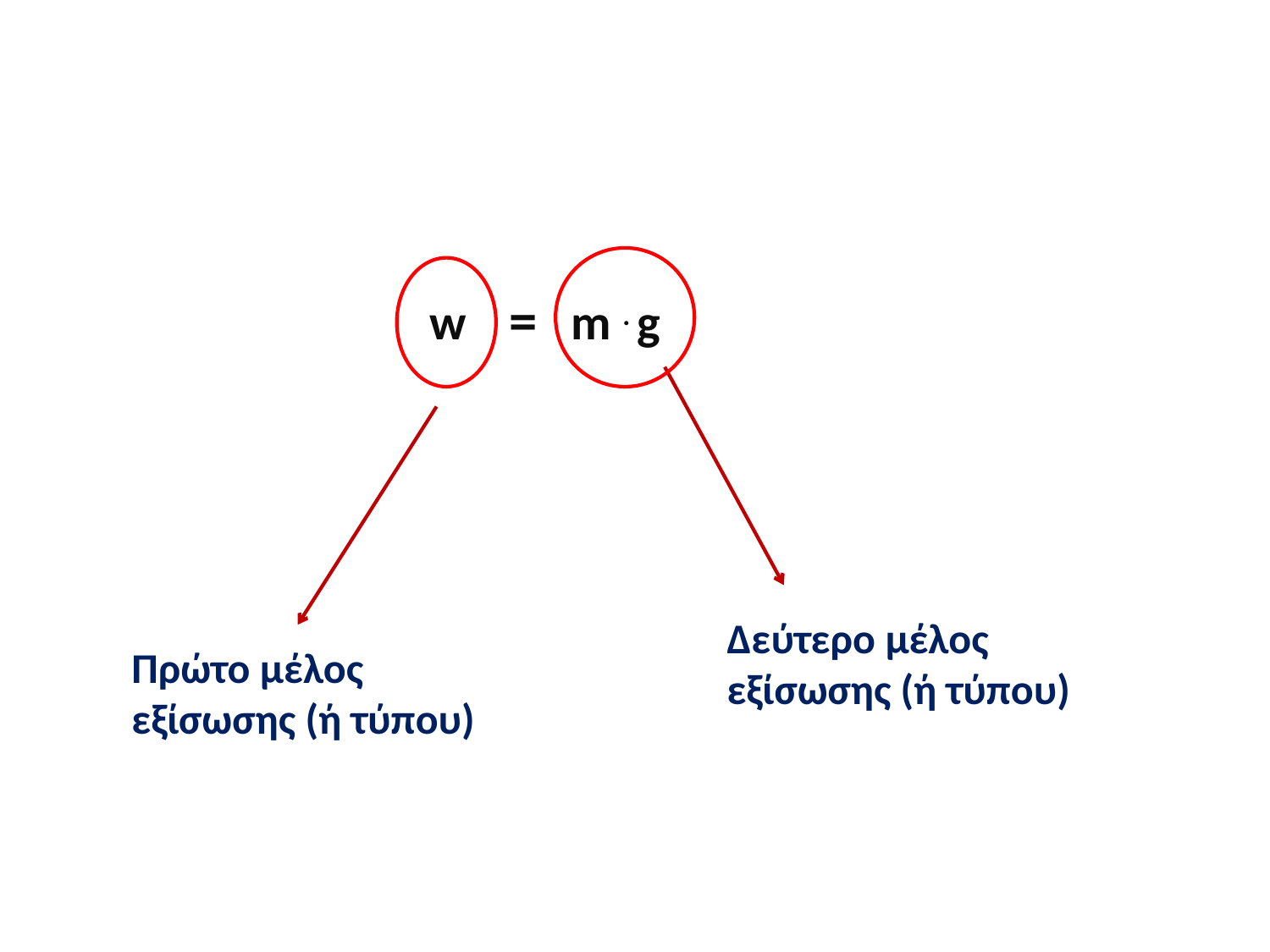

=
w
 m . g
Δεύτερο μέλος εξίσωσης (ή τύπου)
Πρώτο μέλος εξίσωσης (ή τύπου)